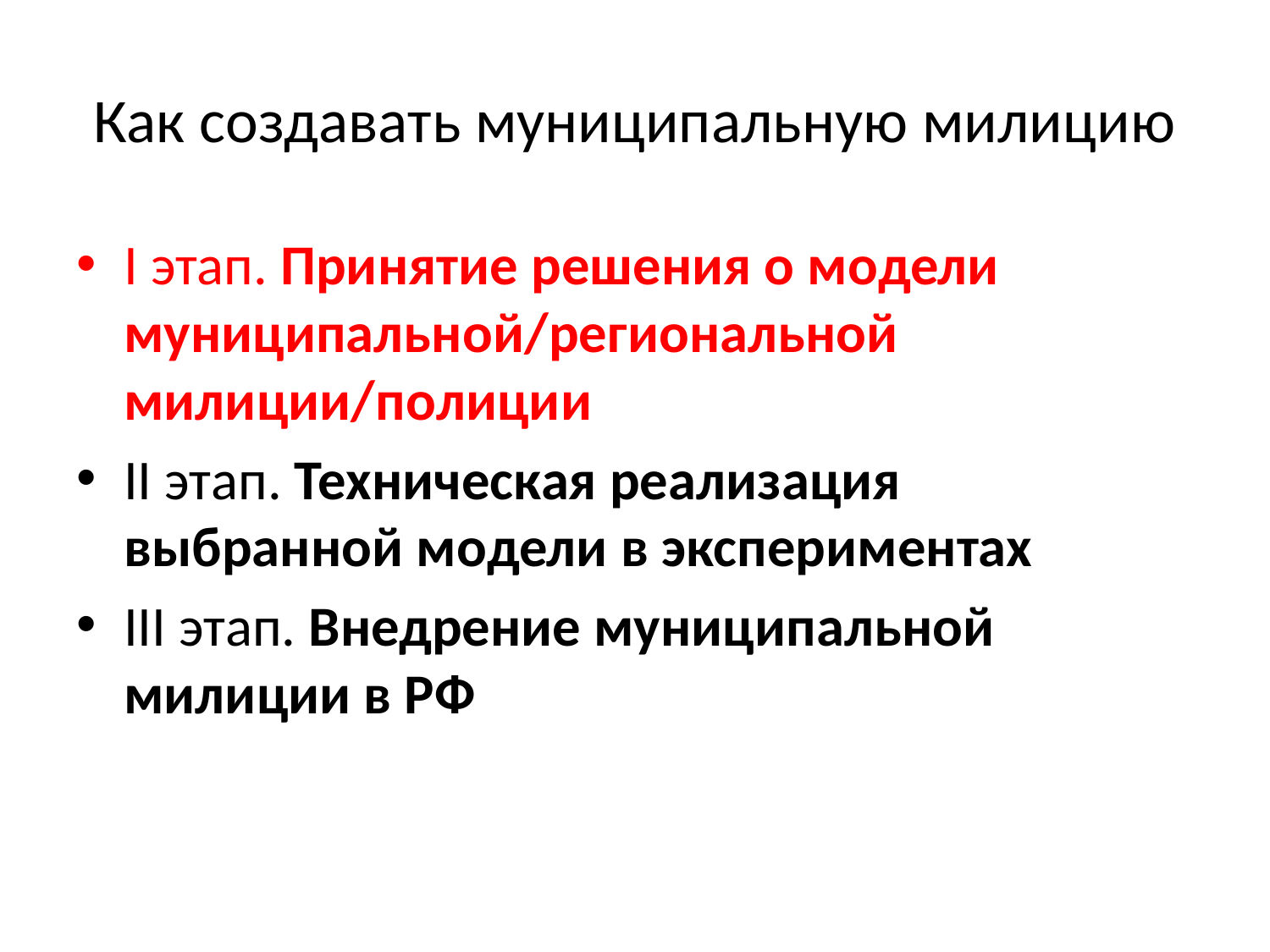

# Как создавать муниципальную милицию
I этап. Принятие решения о модели муниципальной/региональной милиции/полиции
II этап. Техническая реализация выбранной модели в экспериментах
III этап. Внедрение муниципальной милиции в РФ